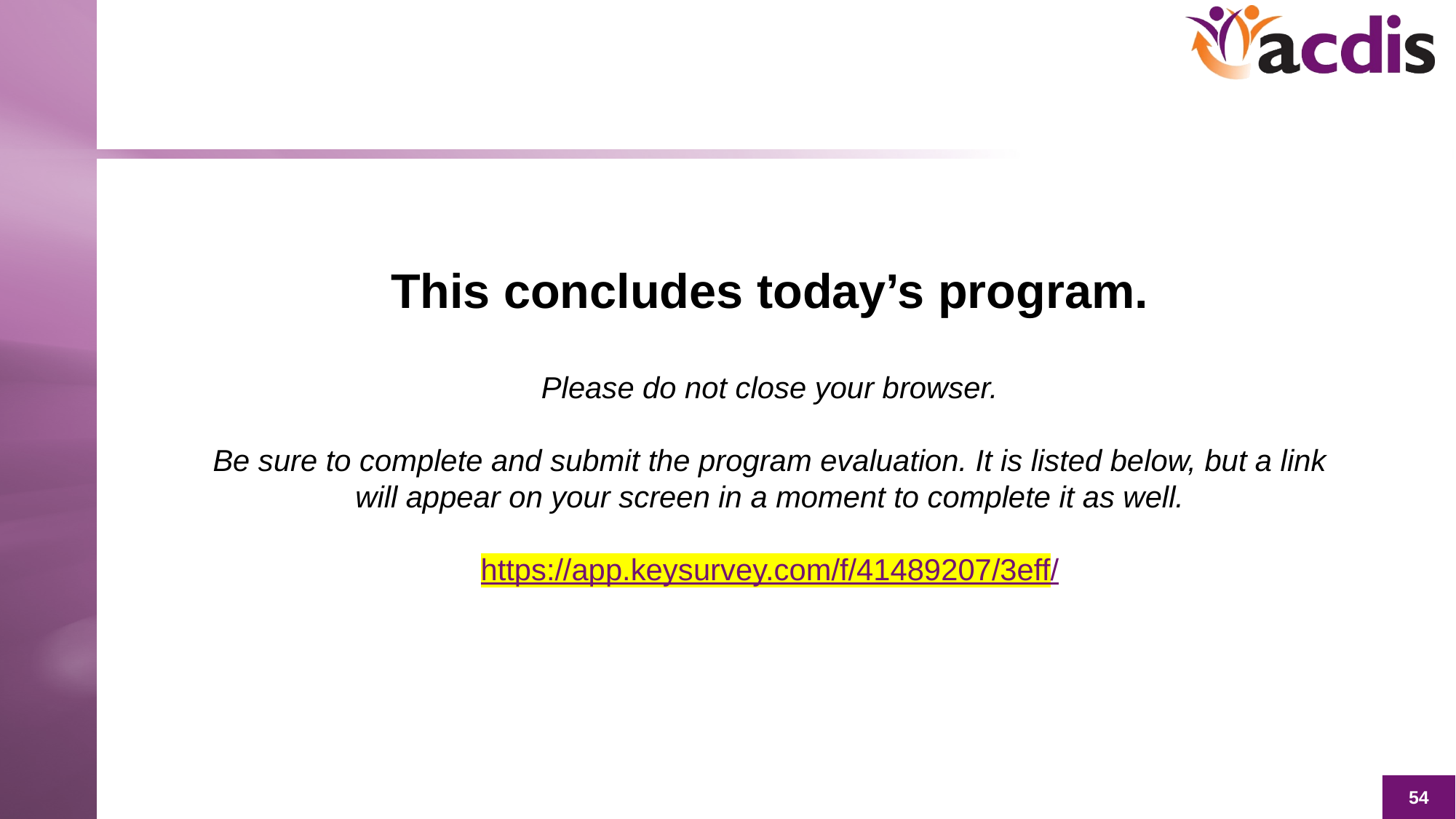

# This concludes today’s program.
Please do not close your browser.

Be sure to complete and submit the program evaluation. It is listed below, but a link will appear on your screen in a moment to complete it as well.

https://app.keysurvey.com/f/41489207/3eff/